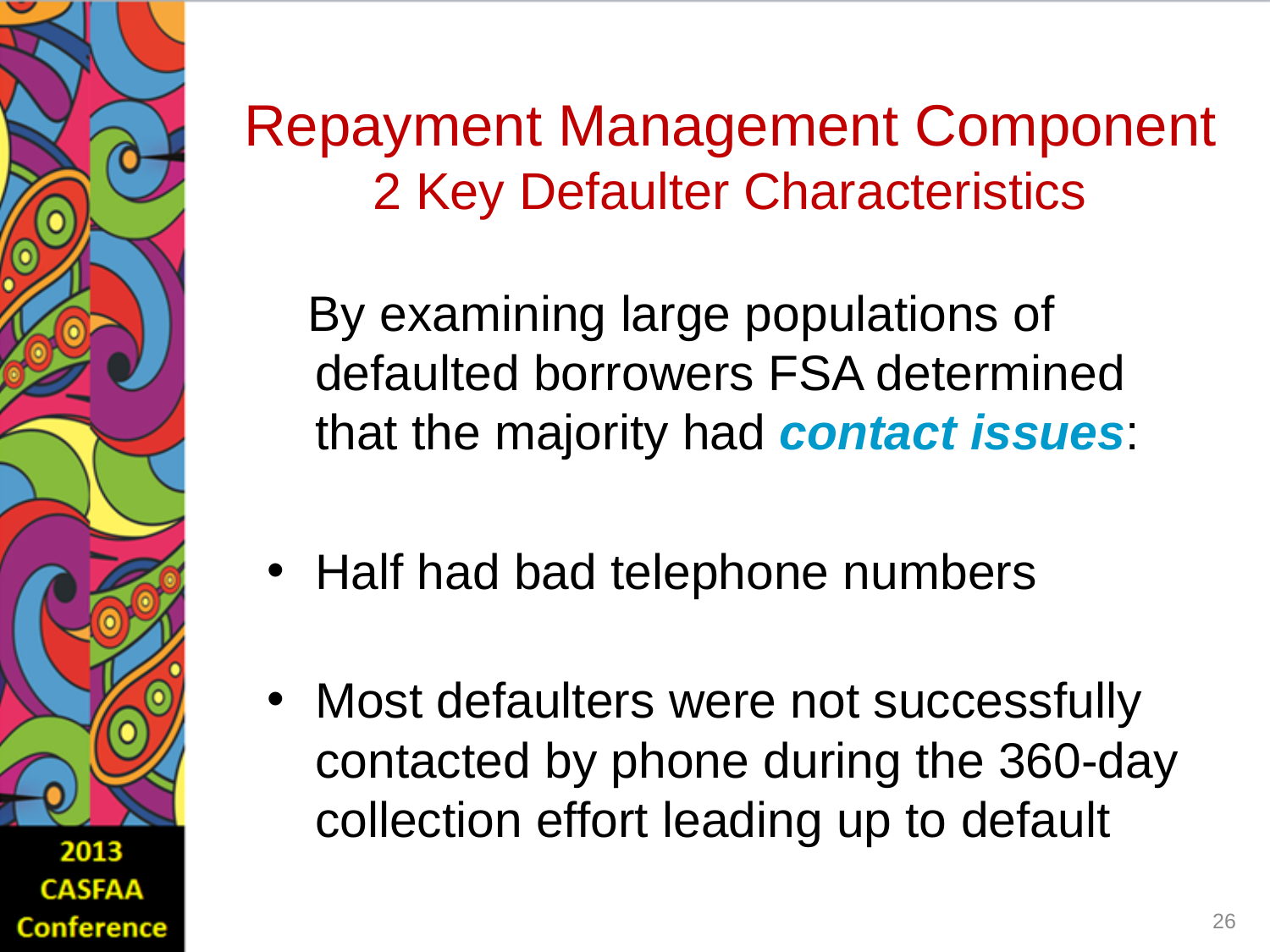

# Repayment Management Component 2 Key Defaulter Characteristics
   By examining large populations of defaulted borrowers FSA determined that the majority had contact issues:

Half had bad telephone numbers
Most defaulters were not successfully contacted by phone during the 360-day collection effort leading up to default

26